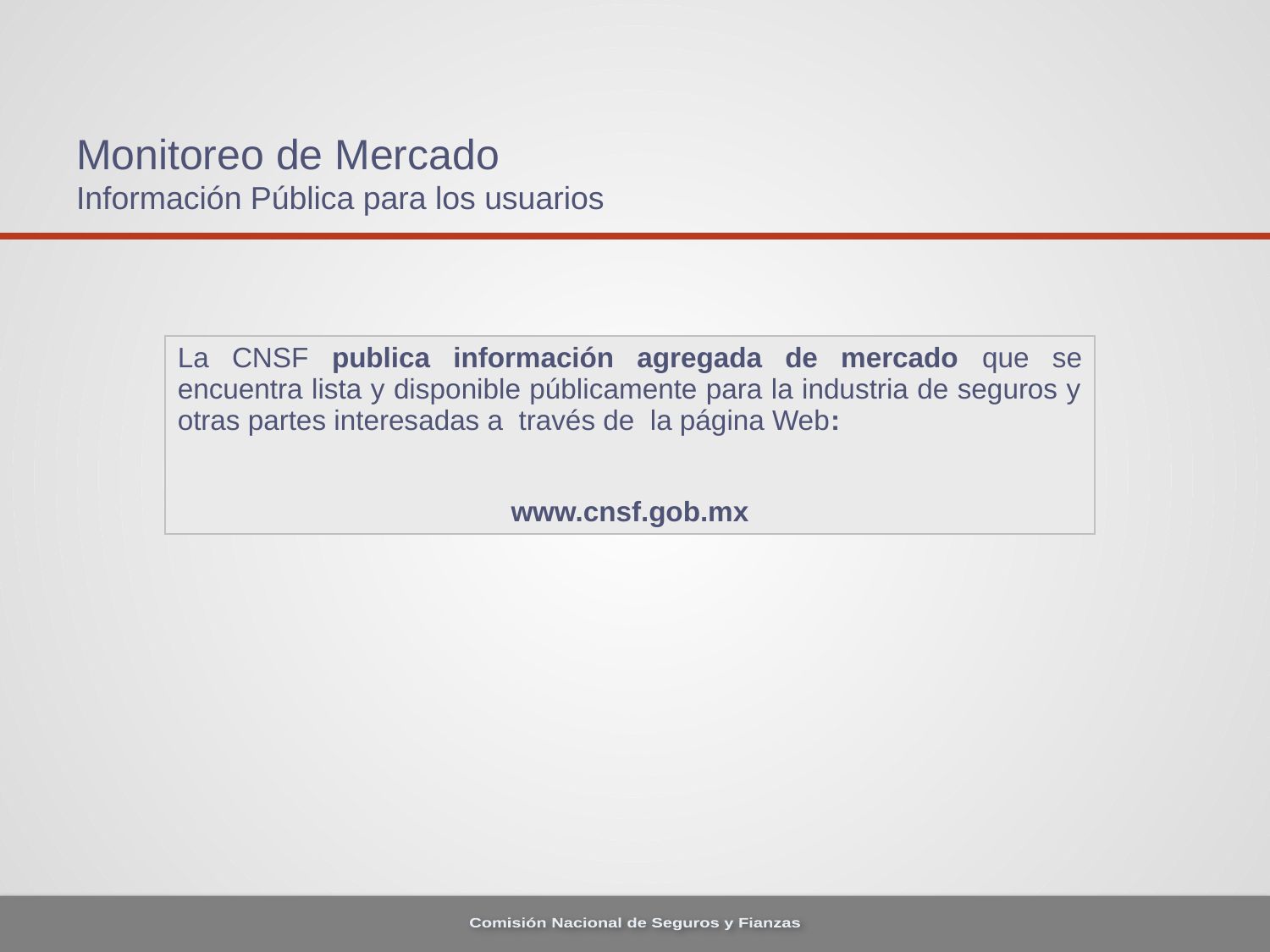

# Monitoreo de Mercado Información Pública para los usuarios
| La CNSF publica información agregada de mercado que se encuentra lista y disponible públicamente para la industria de seguros y otras partes interesadas a través de la página Web: www.cnsf.gob.mx |
| --- |